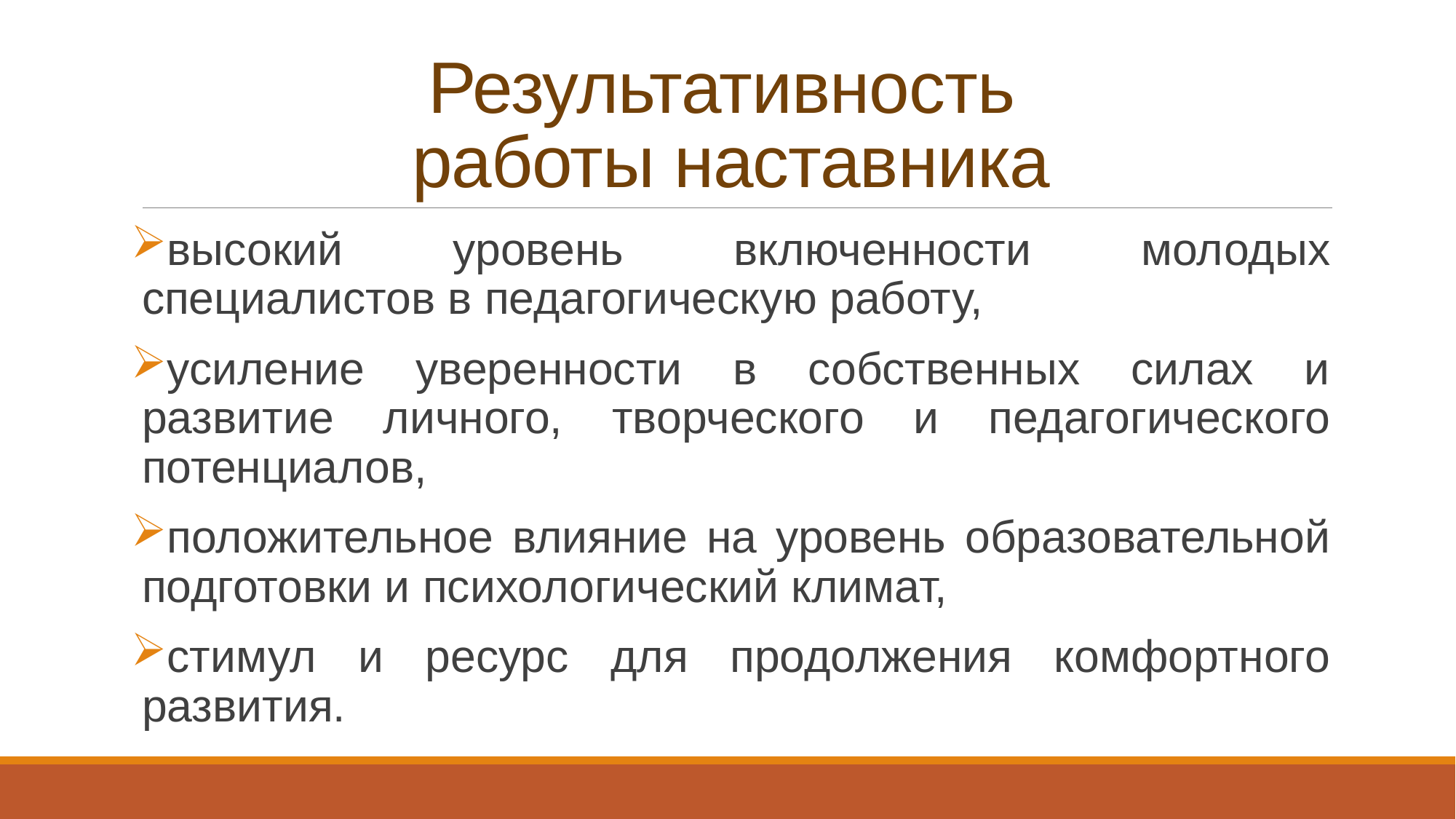

# Результативность работы наставника
высокий уровень включенности молодых специалистов в педагогическую работу,
усиление уверенности в собственных силах и развитие личного, творческого и педагогического потенциалов,
положительное влияние на уровень образовательной подготовки и психологический климат,
стимул и ресурс для продолжения комфортного развития.